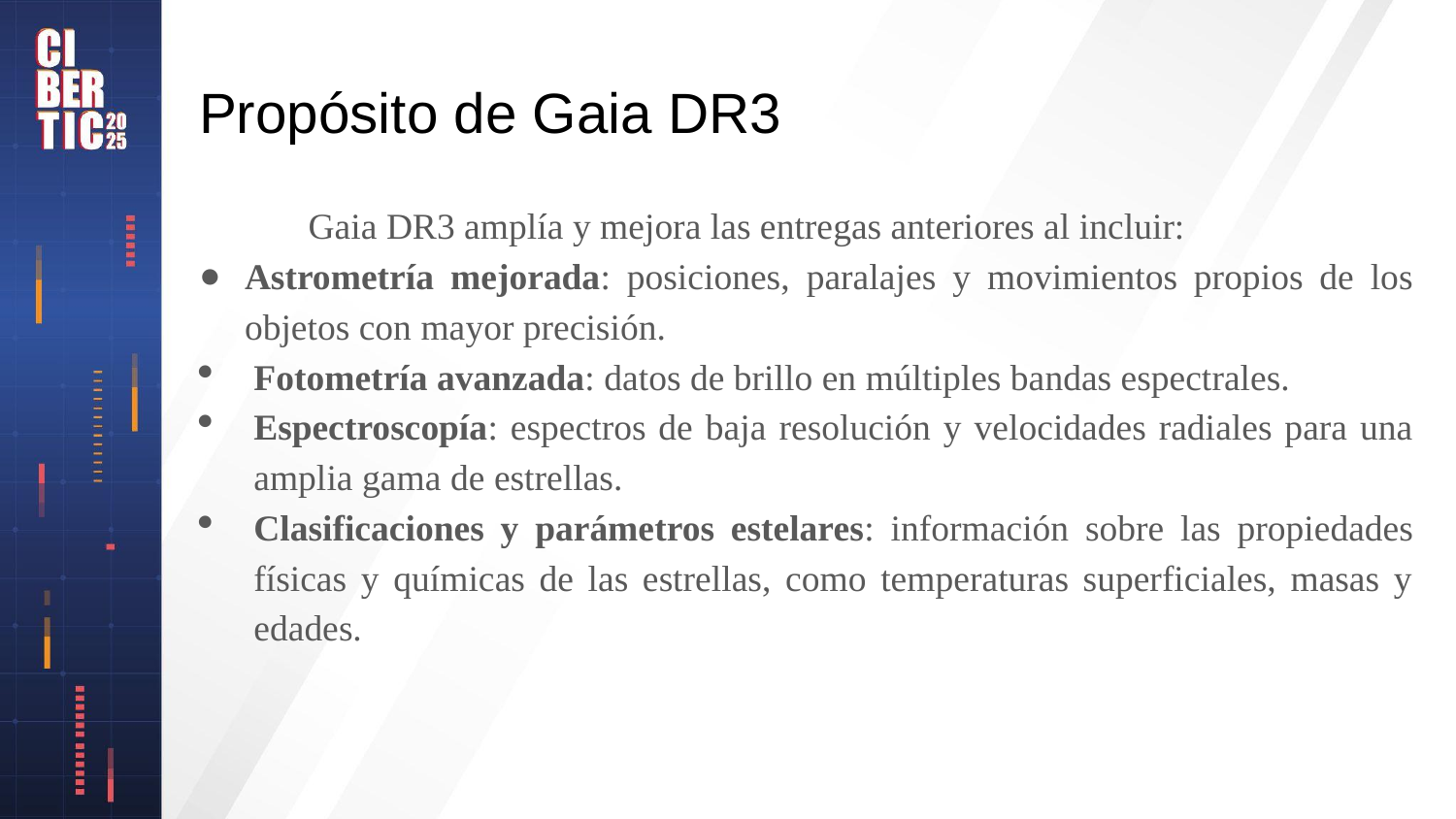

# Propósito de Gaia DR3
Gaia DR3 amplía y mejora las entregas anteriores al incluir:
Astrometría mejorada: posiciones, paralajes y movimientos propios de los objetos con mayor precisión.
Fotometría avanzada: datos de brillo en múltiples bandas espectrales.
Espectroscopía: espectros de baja resolución y velocidades radiales para una amplia gama de estrellas.
Clasificaciones y parámetros estelares: información sobre las propiedades físicas y químicas de las estrellas, como temperaturas superficiales, masas y edades.